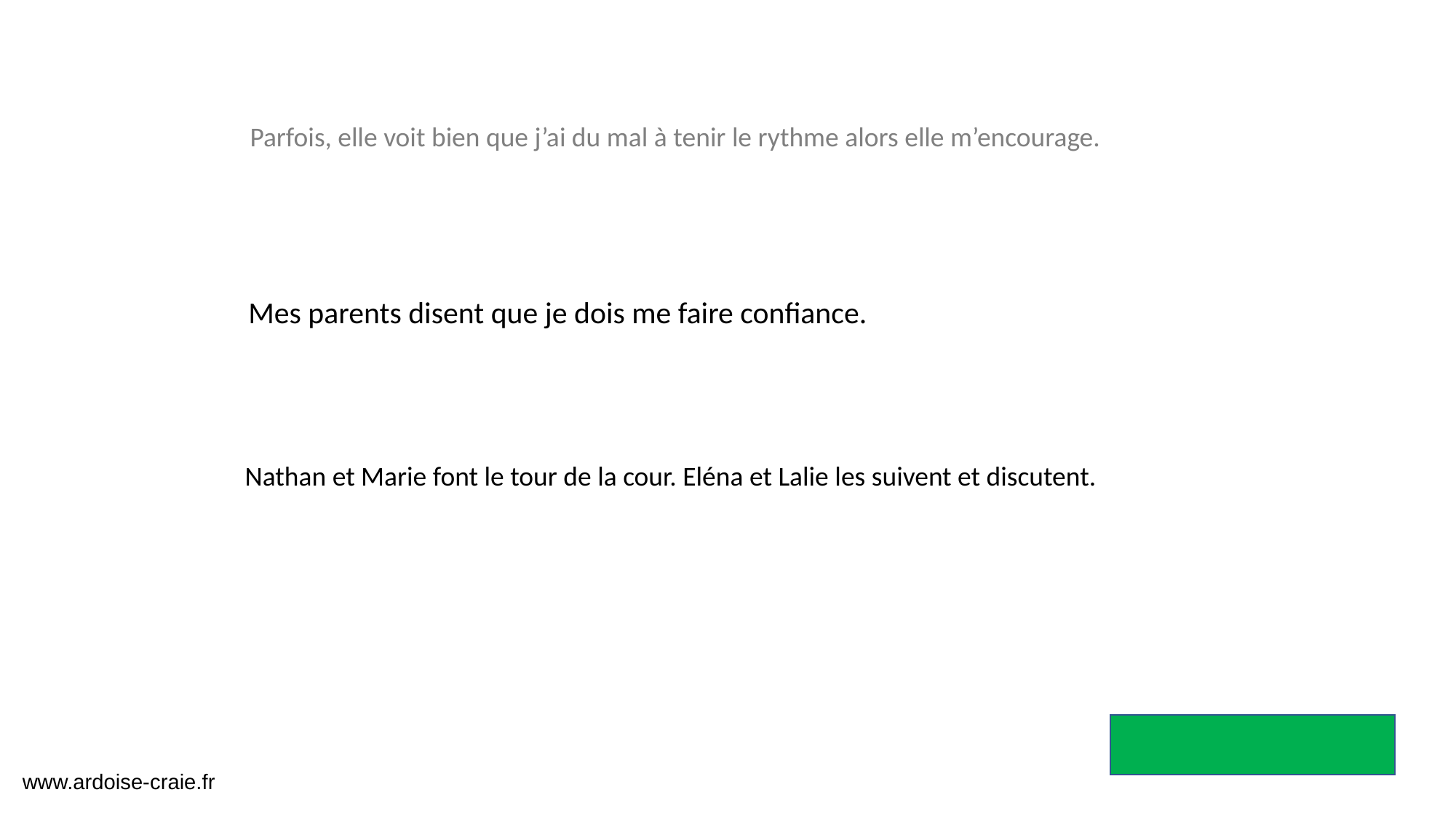

Parfois, elle voit bien que j’ai du mal à tenir le rythme alors elle m’encourage.
Mes parents disent que je dois me faire confiance.
Nathan et Marie font le tour de la cour. Eléna et Lalie les suivent et discutent.

www.ardoise-craie.fr